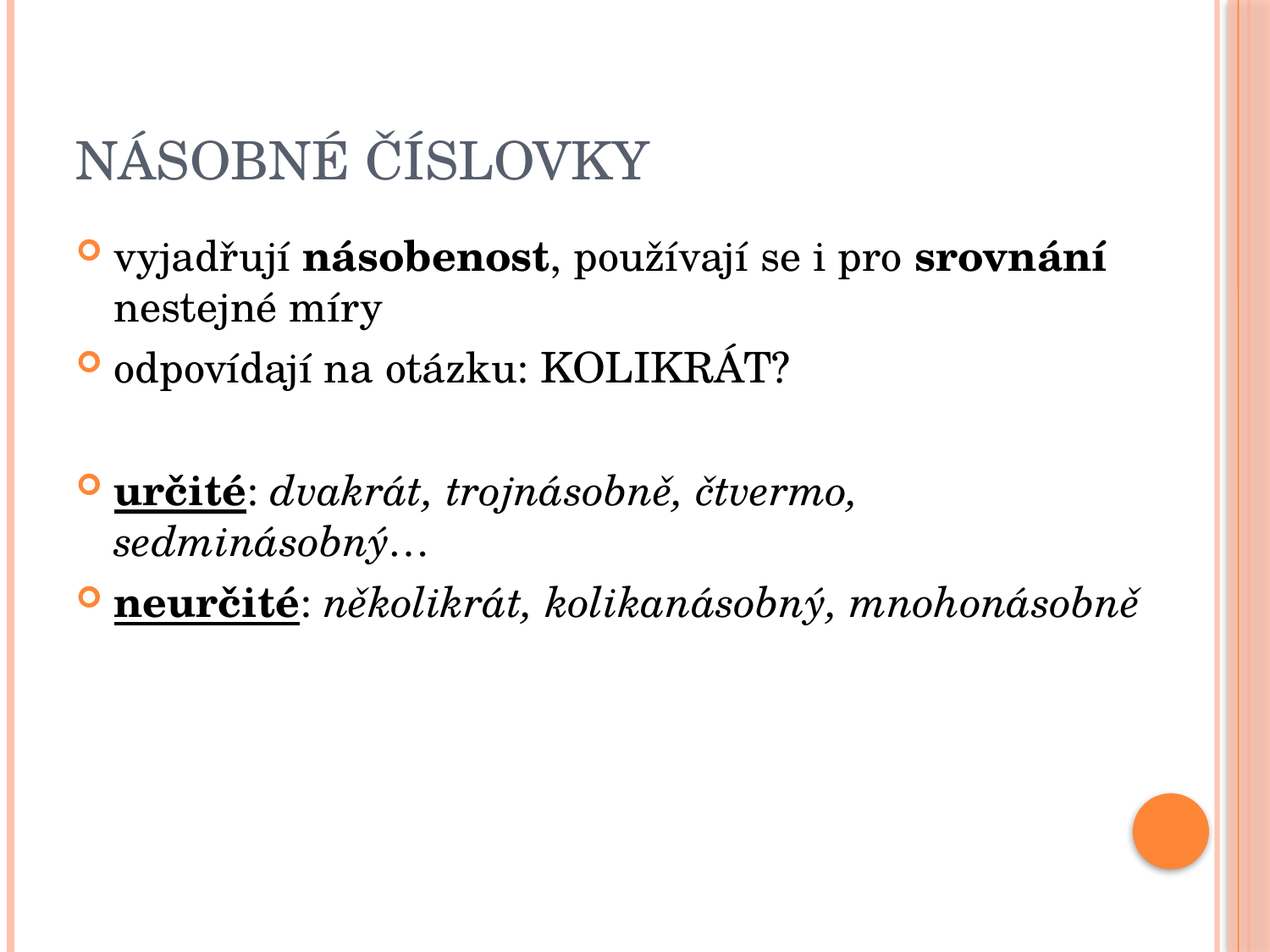

# Násobné číslovky
vyjadřují násobenost, používají se i pro srovnání nestejné míry
odpovídají na otázku: KOLIKRÁT?

určité: dvakrát, trojnásobně, čtvermo, sedminásobný…
neurčité: několikrát, kolikanásobný, mnohonásobně